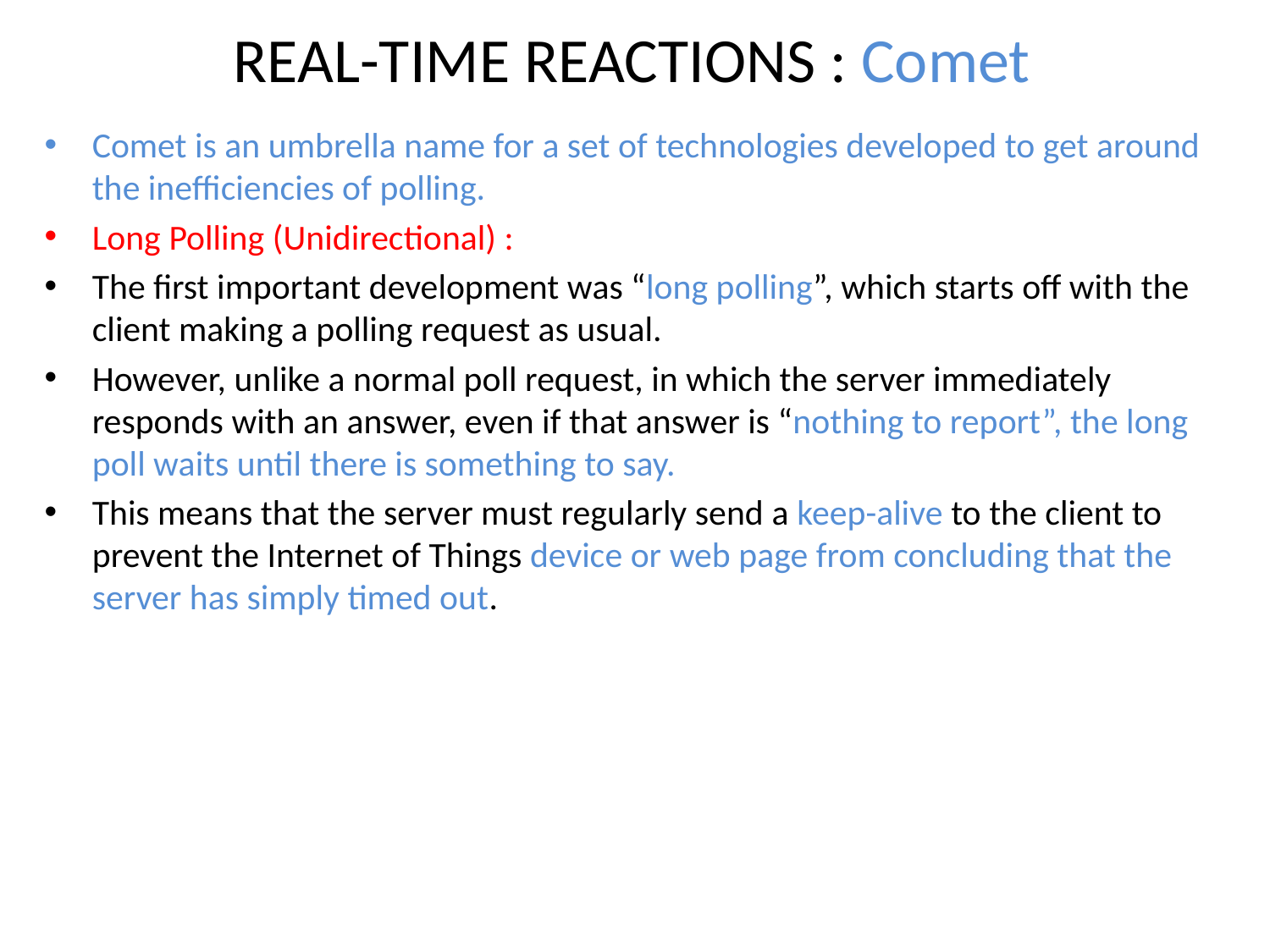

# REAL-TIME REACTIONS : Comet
Comet is an umbrella name for a set of technologies developed to get around the inefficiencies of polling.
Long Polling (Unidirectional) :
The first important development was “long polling”, which starts off with the client making a polling request as usual.
However, unlike a normal poll request, in which the server immediately responds with an answer, even if that answer is “nothing to report”, the long poll waits until there is something to say.
This means that the server must regularly send a keep-alive to the client to prevent the Internet of Things device or web page from concluding that the server has simply timed out.